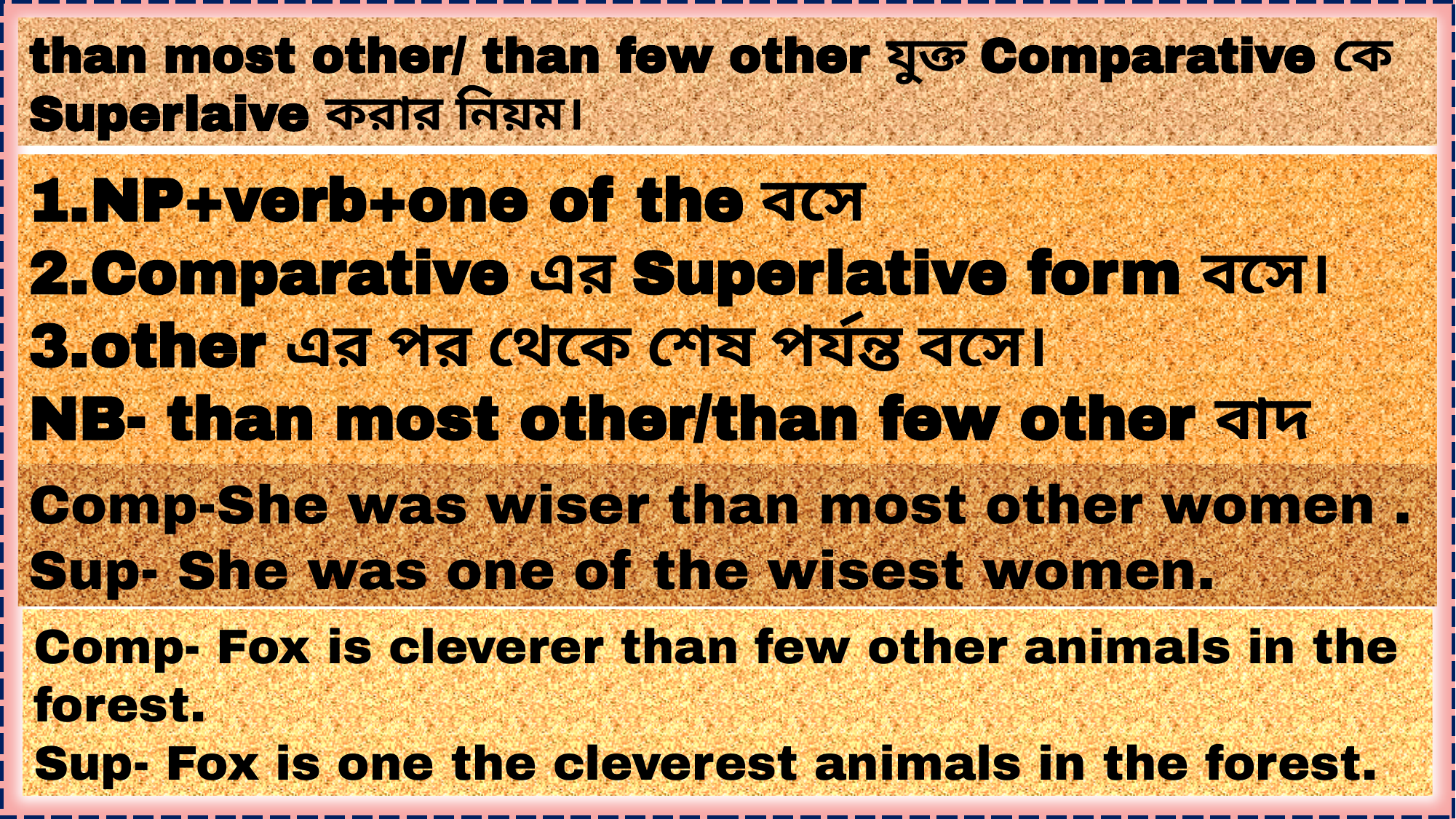

than most other/ than few other যুক্ত Comparative কে Superlaive করার নিয়ম।
NP+verb+one of the বসে
Comparative এর Superlative form বসে।
other এর পর থেকে শেষ পর্যন্ত বসে।
NB- than most other/than few other বাদ যাবে।
Comp-She was wiser than most other women .
Sup- She was one of the wisest women.
Comp- Fox is cleverer than few other animals in the forest.
Sup- Fox is one the cleverest animals in the forest.